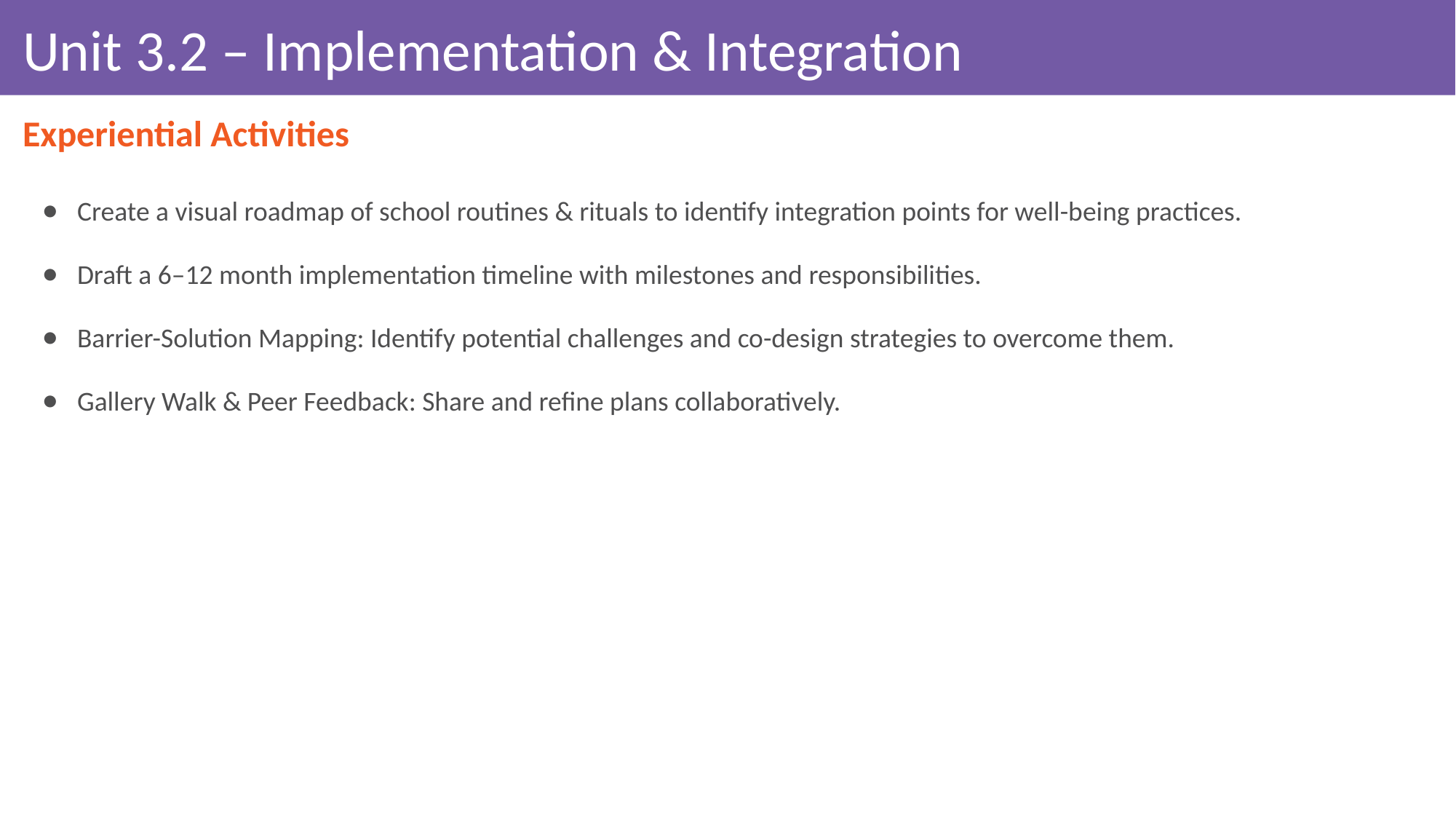

# Unit 3.2 – Implementation & Integration
Experiential Activities
Create a visual roadmap of school routines & rituals to identify integration points for well-being practices.
Draft a 6–12 month implementation timeline with milestones and responsibilities.
Barrier-Solution Mapping: Identify potential challenges and co-design strategies to overcome them.
Gallery Walk & Peer Feedback: Share and refine plans collaboratively.